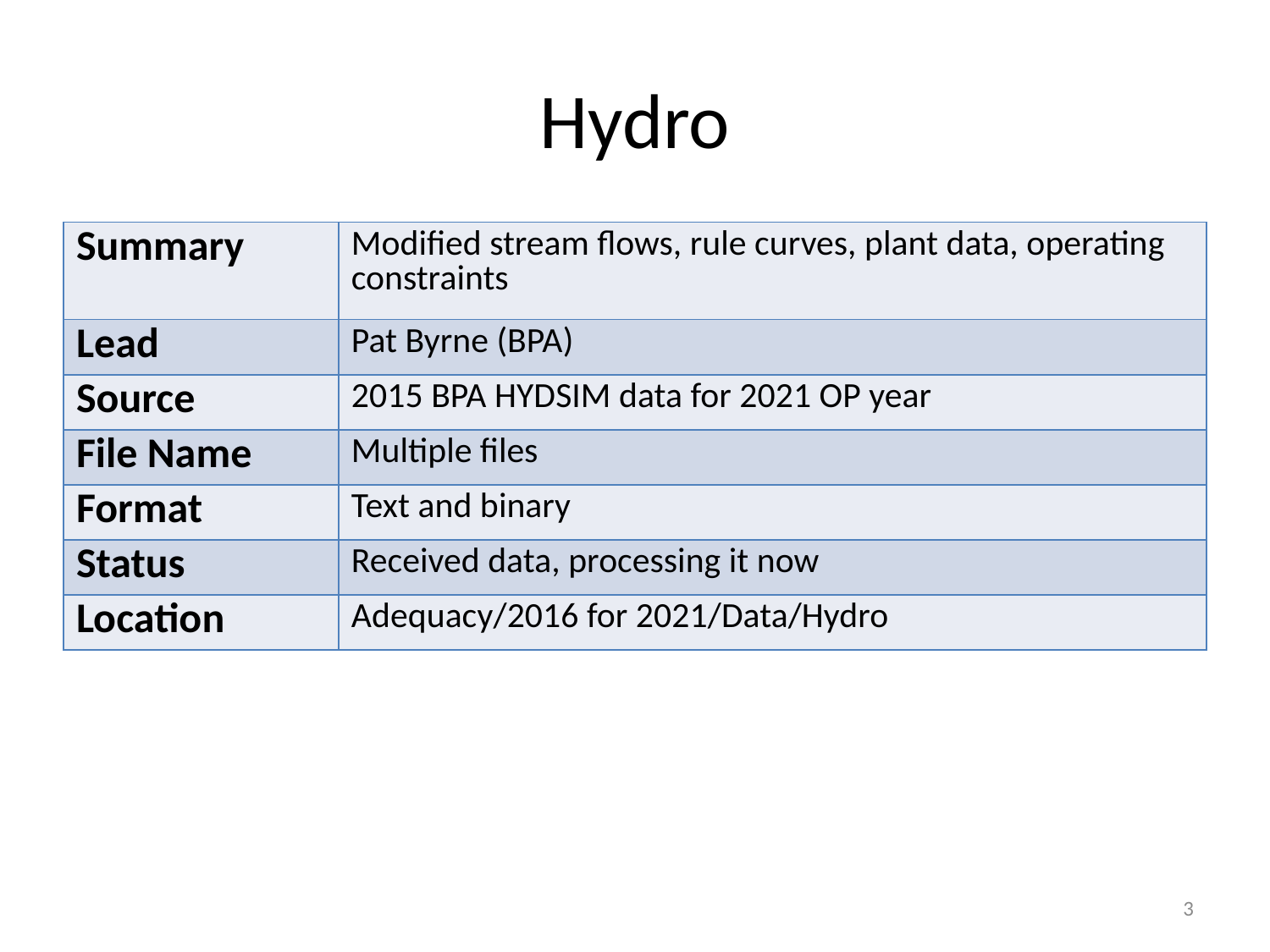

# Hydro
| Summary | Modified stream flows, rule curves, plant data, operating constraints |
| --- | --- |
| Lead | Pat Byrne (BPA) |
| Source | 2015 BPA HYDSIM data for 2021 OP year |
| File Name | Multiple files |
| Format | Text and binary |
| Status | Received data, processing it now |
| Location | Adequacy/2016 for 2021/Data/Hydro |
3